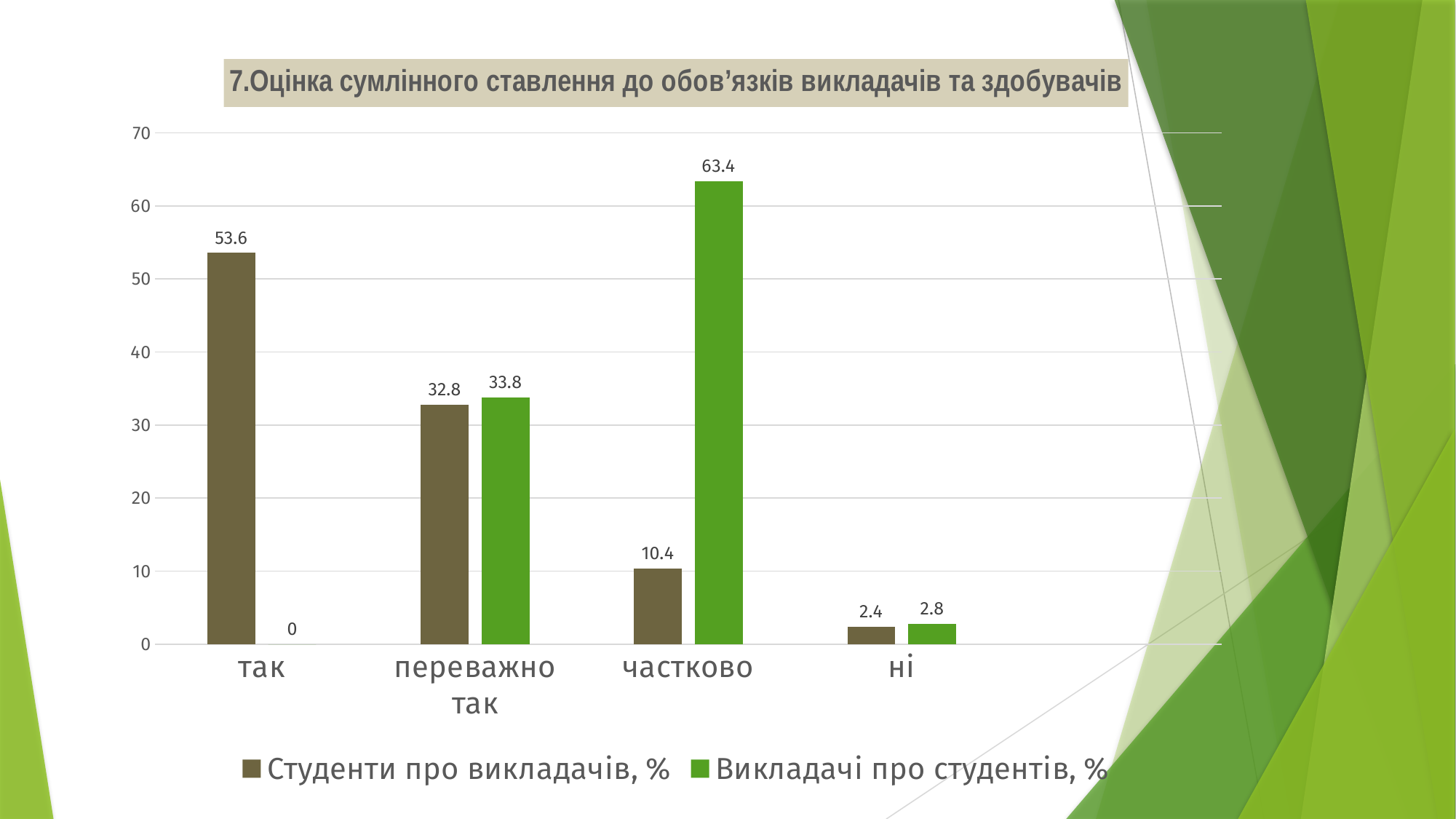

### Chart: 7.Оцінка сумлінного ставлення до обов’язків викладачів та здобувачів

| Category | Студенти про викладачів, % | Викладачі про студентів, % |
|---|---|---|
| так | 53.6 | 0.0 |
| переважно так | 32.8 | 33.8 |
| частково | 10.4 | 63.4 |
| ні | 2.4 | 2.8 |